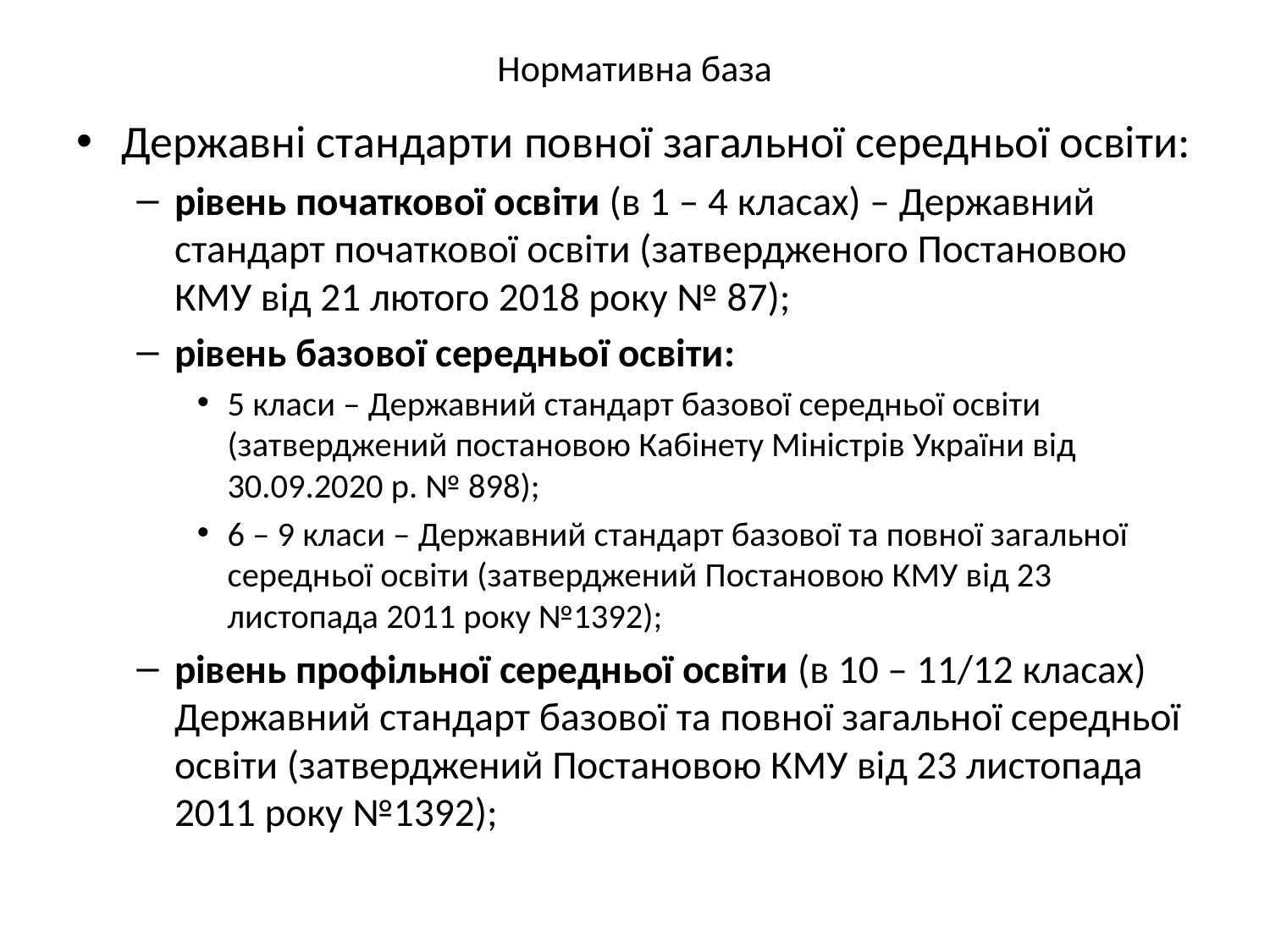

# Нормативна база
Державні стандарти повної загальної середньої освіти:
рівень початкової освіти (в 1 – 4 класах) – Державний стандарт початкової освіти (затвердженого Постановою КМУ від 21 лютого 2018 року № 87);
рівень базової середньої освіти:
5 класи – Державний стандарт базової середньої освіти (затверджений постановою Кабінету Міністрів України від 30.09.2020 р. № 898);
6 – 9 класи – Державний стандарт базової та повної загальної середньої освіти (затверджений Постановою КМУ від 23 листопада 2011 року №1392);
рівень профільної середньої освіти (в 10 – 11/12 класах) Державний стандарт базової та повної загальної середньої освіти (затверджений Постановою КМУ від 23 листопада 2011 року №1392);